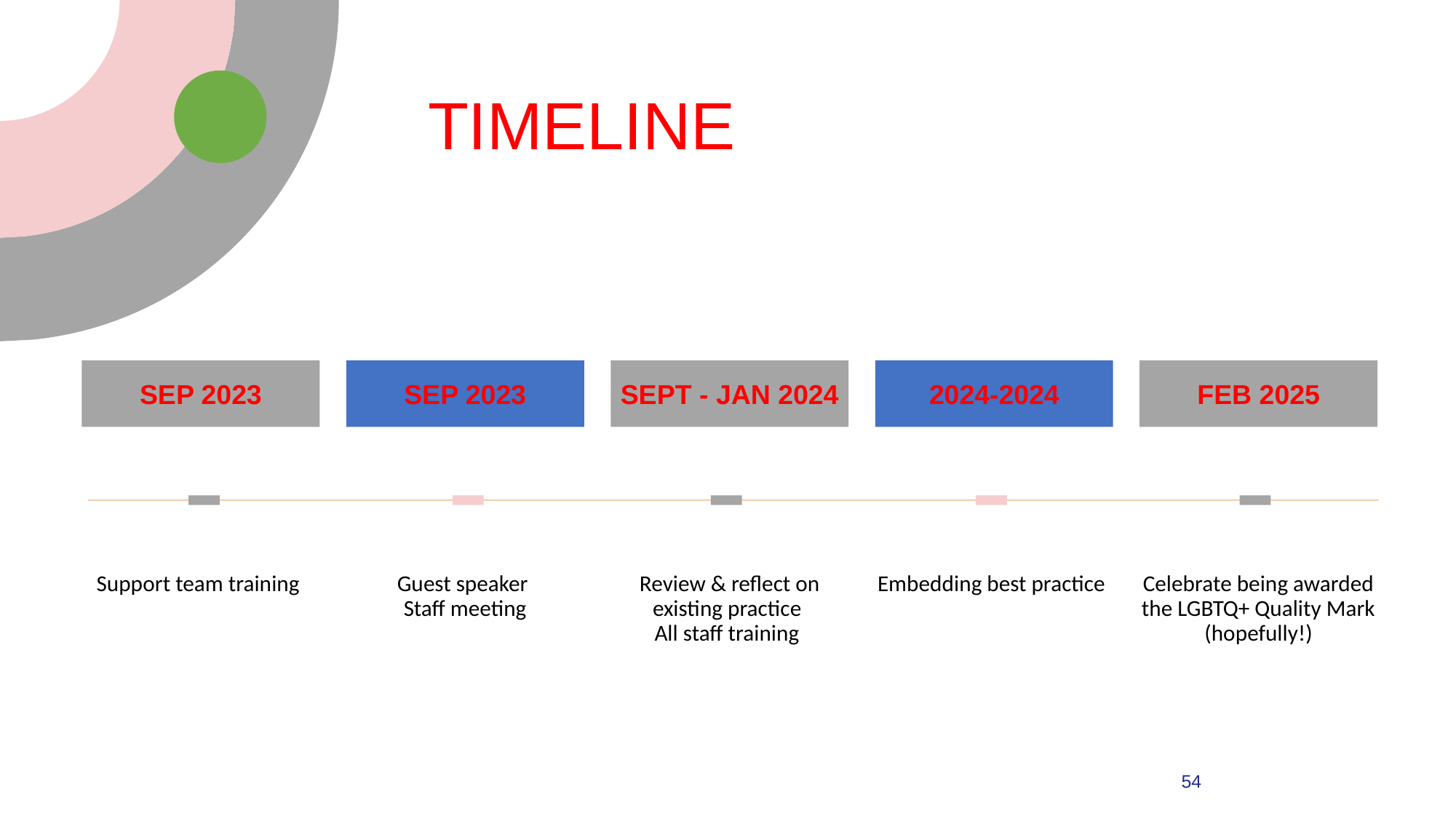

# TIMELINE
SEP 2023
sep 2023
Sept - JAN 2024
2024-2024
Feb 2025

Support team training
Guest speaker
Staff meeting
Review & reflect on existing practice
All staff training
Embedding best practice
Celebrate being awarded the LGBTQ+ Quality Mark
(hopefully!)
54